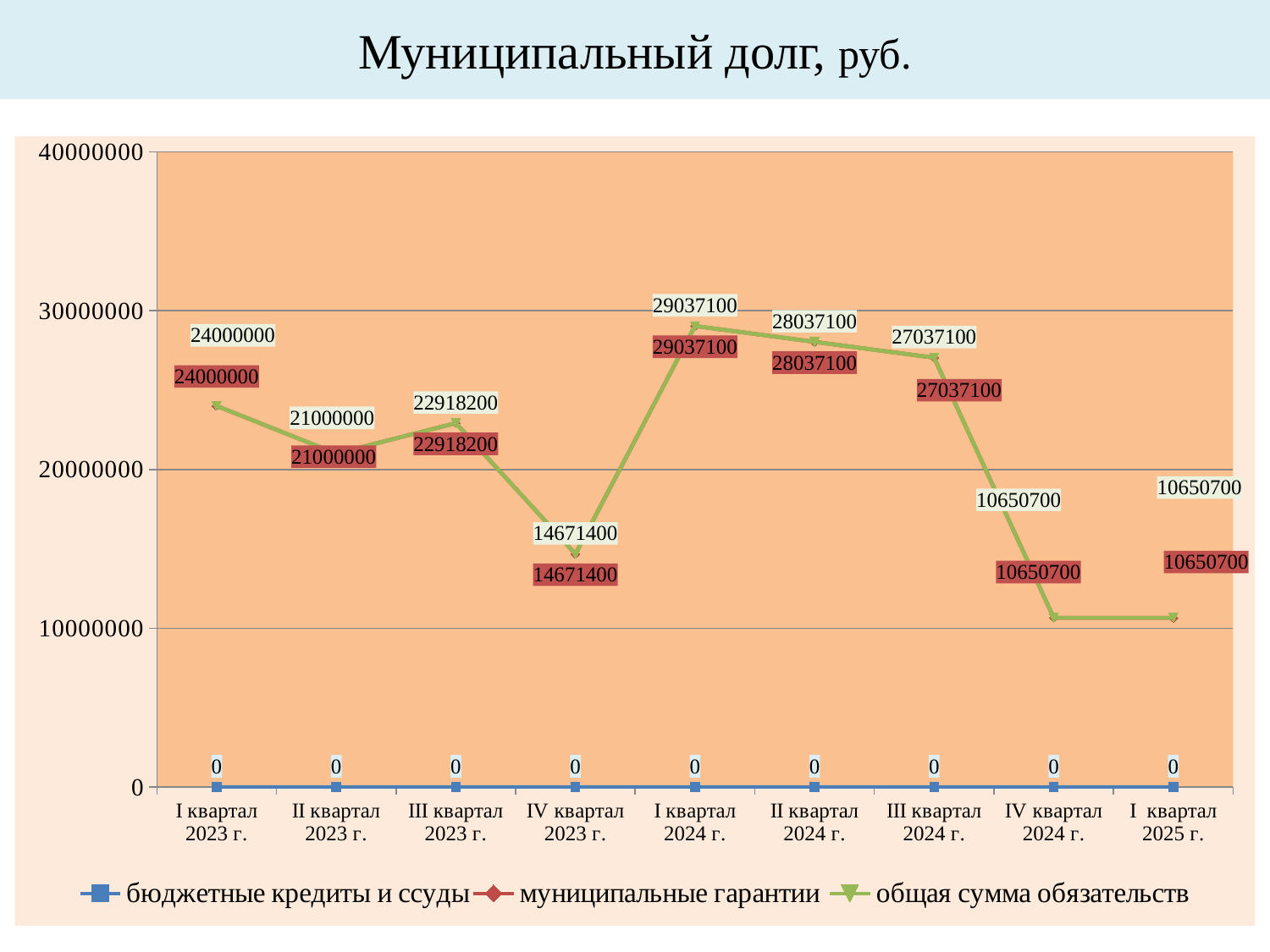

# Муниципальный долг, руб.

### Chart

| Category | бюджетные кредиты и ссуды | муниципальные гарантии  | общая сумма обязательств |
|---|---|---|---|
| I квартал 2023 г. | 0.0 | 24000000.0 | 24000000.0 |
| II квартал 2023 г. | 0.0 | 21000000.0 | 21000000.0 |
| III квартал 2023 г. | 0.0 | 22918200.0 | 22918200.0 |
| IV квартал 2023 г. | 0.0 | 14671400.0 | 14671400.0 |
| I квартал 2024 г. | 0.0 | 29037100.0 | 29037100.0 |
| II квартал 2024 г. | 0.0 | 28037100.0 | 28037100.0 |
| III квартал 2024 г. | 0.0 | 27037100.0 | 27037100.0 |
| IV квартал 2024 г. | 0.0 | 10650700.0 | 10650700.0 |
| I  квартал 2025 г. | 0.0 | 10650700.0 | 10650700.0 |